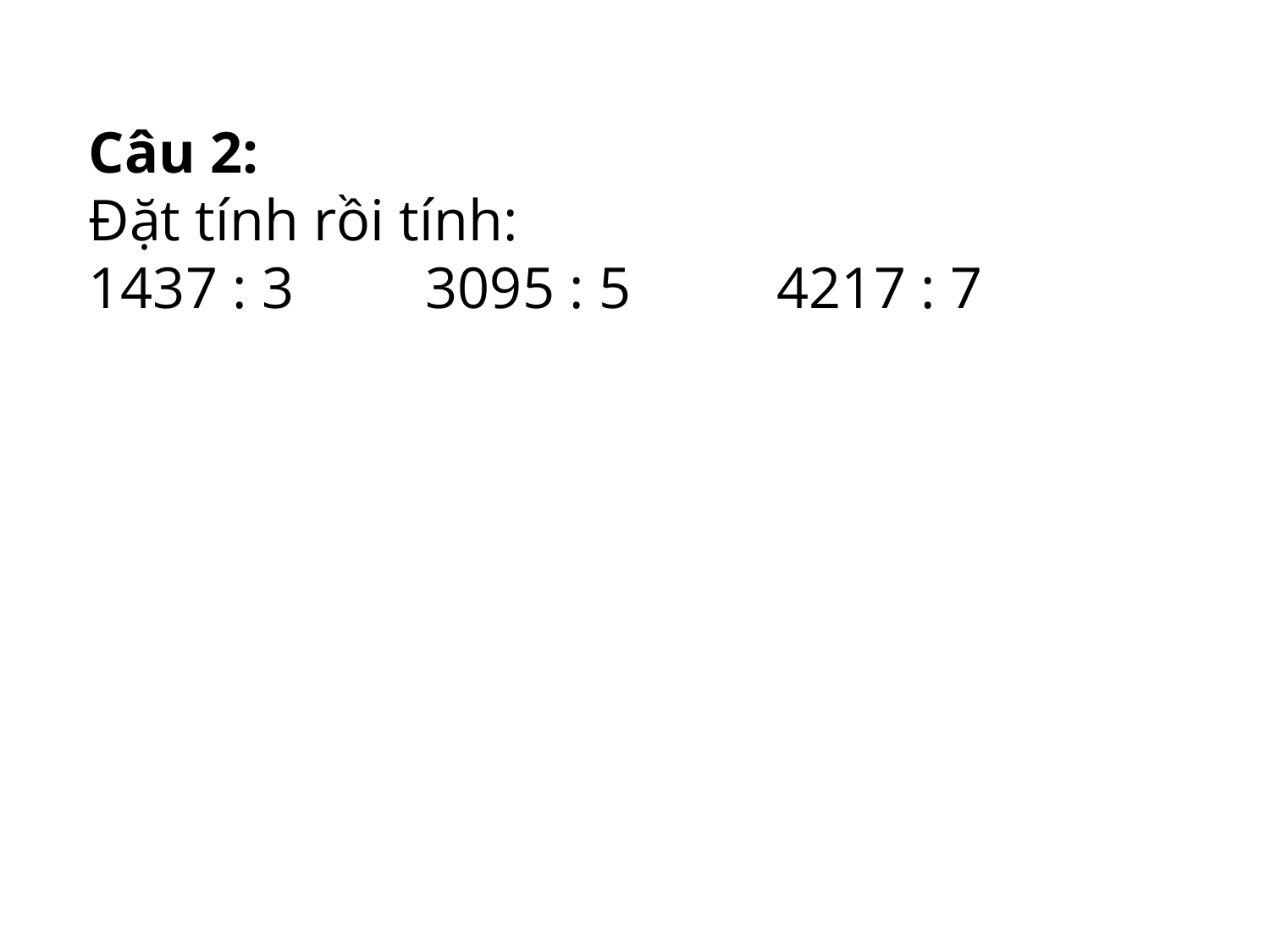

Câu 2:
Đặt tính rồi tính:
1437 : 3         3095 : 5          4217 : 7